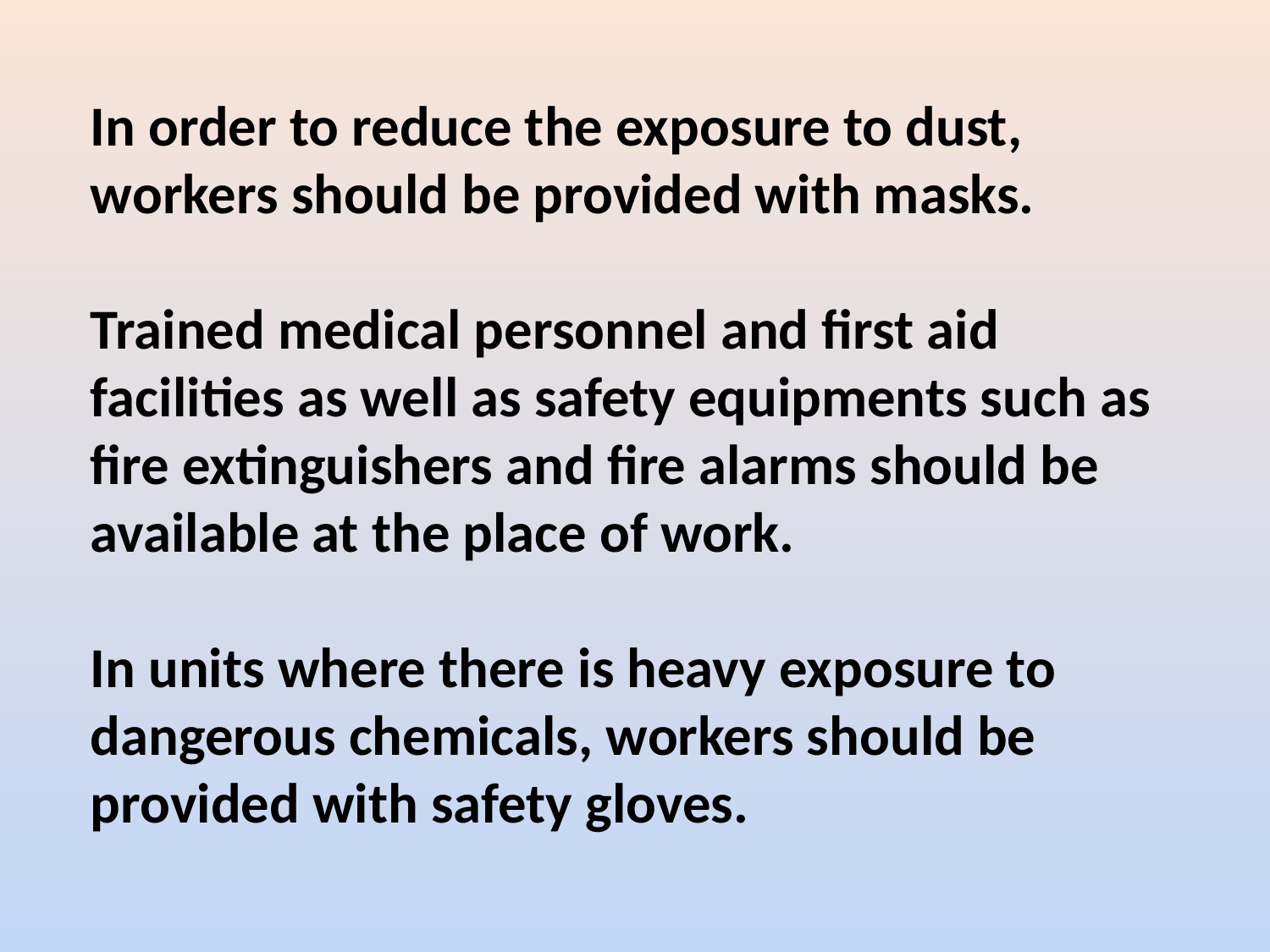

In order to reduce the exposure to dust, workers should be provided with masks.

Trained medical personnel and first aid facilities as well as safety equipments such as fire extinguishers and fire alarms should be available at the place of work.

In units where there is heavy exposure to dangerous chemicals, workers should be provided with safety gloves.